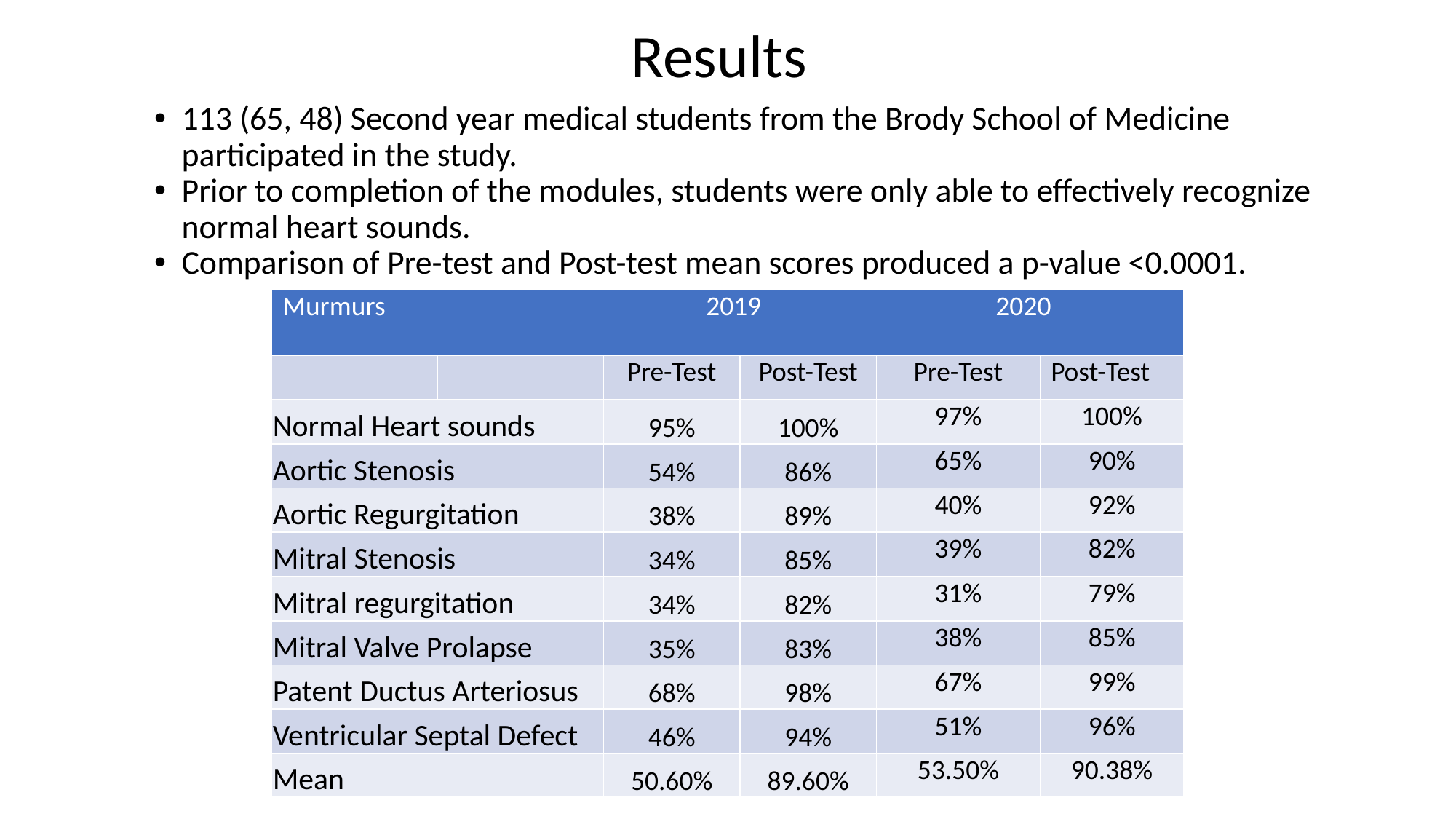

Results
113 (65, 48) Second year medical students from the Brody School of Medicine participated in the study.
Prior to completion of the modules, students were only able to effectively recognize normal heart sounds.
Comparison of Pre-test and Post-test mean scores produced a p-value <0.0001.

| Murmurs 2019 2020 |  |  |  |  |  |
| --- | --- | --- | --- | --- | --- |
|  |  | Pre-Test | Post-Test | Pre-Test | Post-Test |
| Normal Heart sounds |  | 95% | 100% | 97% | 100% |
| Aortic Stenosis |  | 54% | 86% | 65% | 90% |
| Aortic Regurgitation |  | 38% | 89% | 40% | 92% |
| Mitral Stenosis |  | 34% | 85% | 39% | 82% |
| Mitral regurgitation |  | 34% | 82% | 31% | 79% |
| Mitral Valve Prolapse |  | 35% | 83% | 38% | 85% |
| Patent Ductus Arteriosus |  | 68% | 98% | 67% | 99% |
| Ventricular Septal Defect |  | 46% | 94% | 51% | 96% |
| Mean |  | 50.60% | 89.60% | 53.50% | 90.38% |